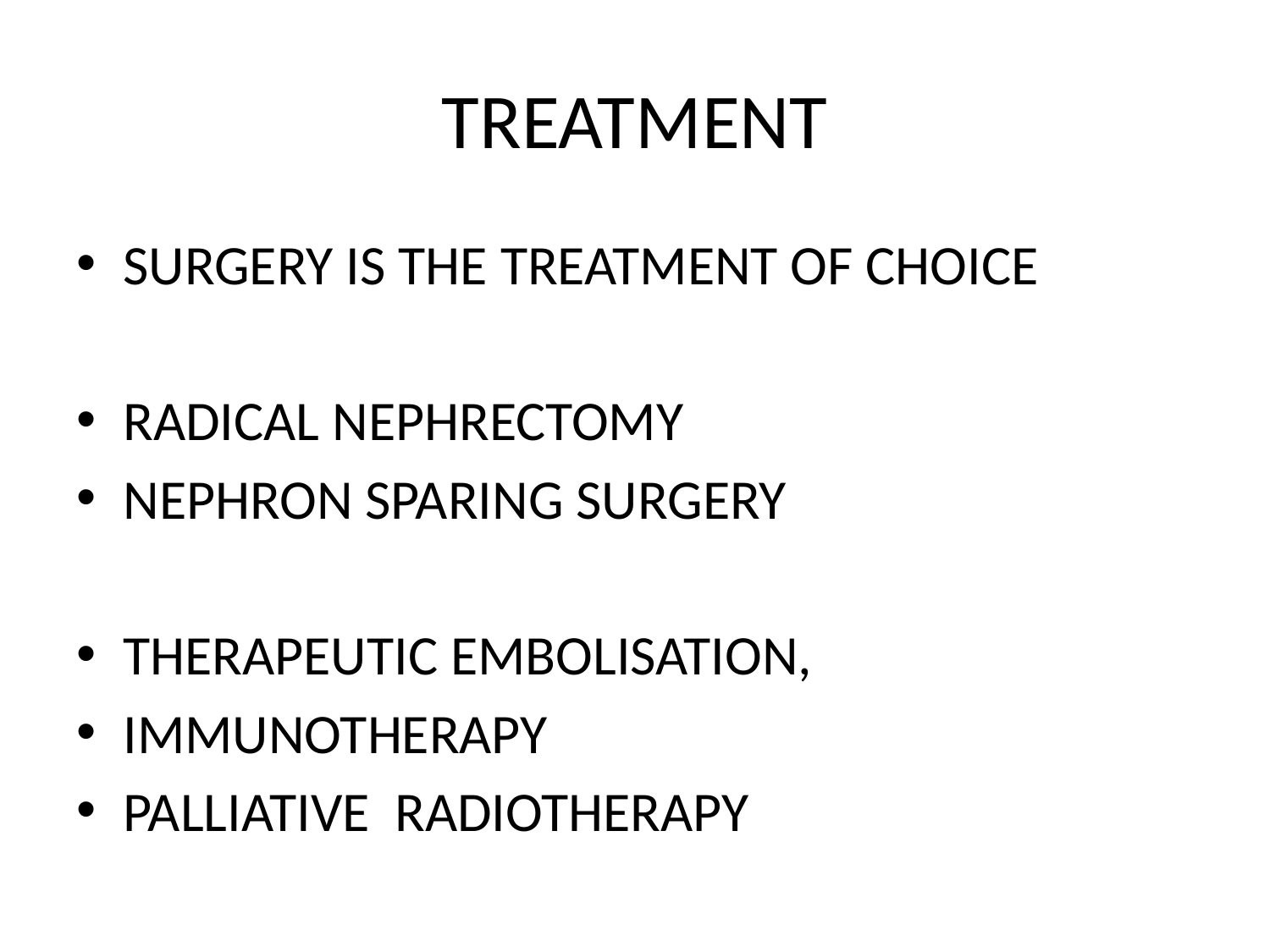

# TREATMENT
SURGERY IS THE TREATMENT OF CHOICE

RADICAL NEPHRECTOMY
NEPHRON SPARING SURGERY

THERAPEUTIC EMBOLISATION,
IMMUNOTHERAPY
PALLIATIVE  RADIOTHERAPY